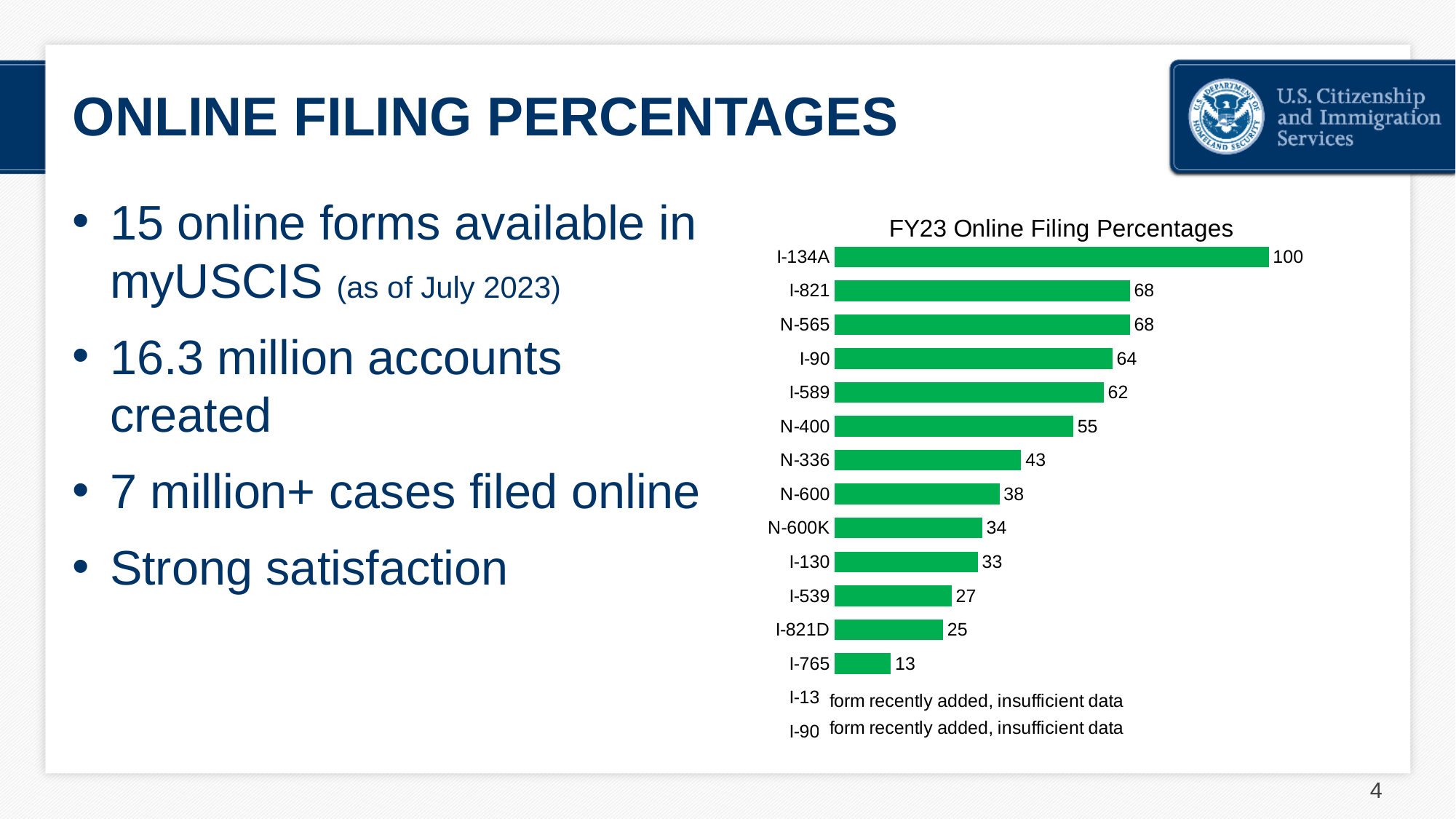

# ONLINE FILING PERCENTAGES
15 online forms available in myUSCIS (as of July 2023)
16.3 million accounts created
7 million+ cases filed online
Strong satisfaction

### Chart: FY23 Online Filing Percentages

| Category |  |
|---|---|
| I-907 | 1.0 |
| I-131 | 1.0 |
| I-765 | 13.0 |
| I-821D | 25.0 |
| I-539 | 27.0 |
| I-130 | 33.0 |
| N-600K | 34.0 |
| N-600 | 38.0 |
| N-336 | 43.0 |
| N-400 | 55.0 |
| I-589 | 62.0 |
| I-90 | 64.0 |
| N-565 | 68.0 |
| I-821 | 68.0 |
| I-134A | 100.0 |
4